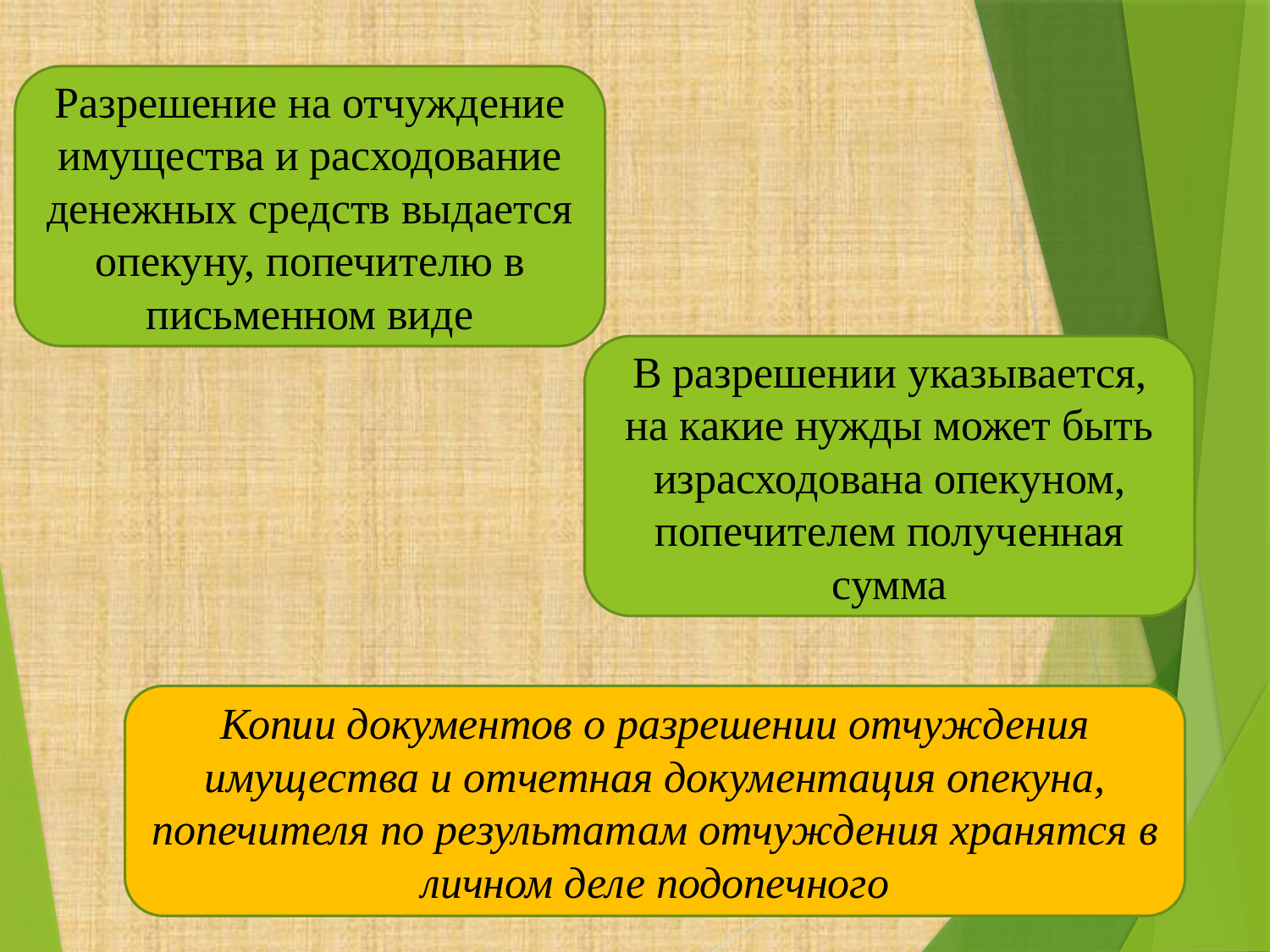

Разрешение на отчуждение имущества и расходование денежных средств выдается опекуну, попечителю в письменном виде
В разрешении указывается, на какие нужды может быть израсходована опекуном, попечителем полученная сумма
Копии документов о разрешении отчуждения имущества и отчетная документация опекуна, попечителя по результатам отчуждения хранятся в личном деле подопечного